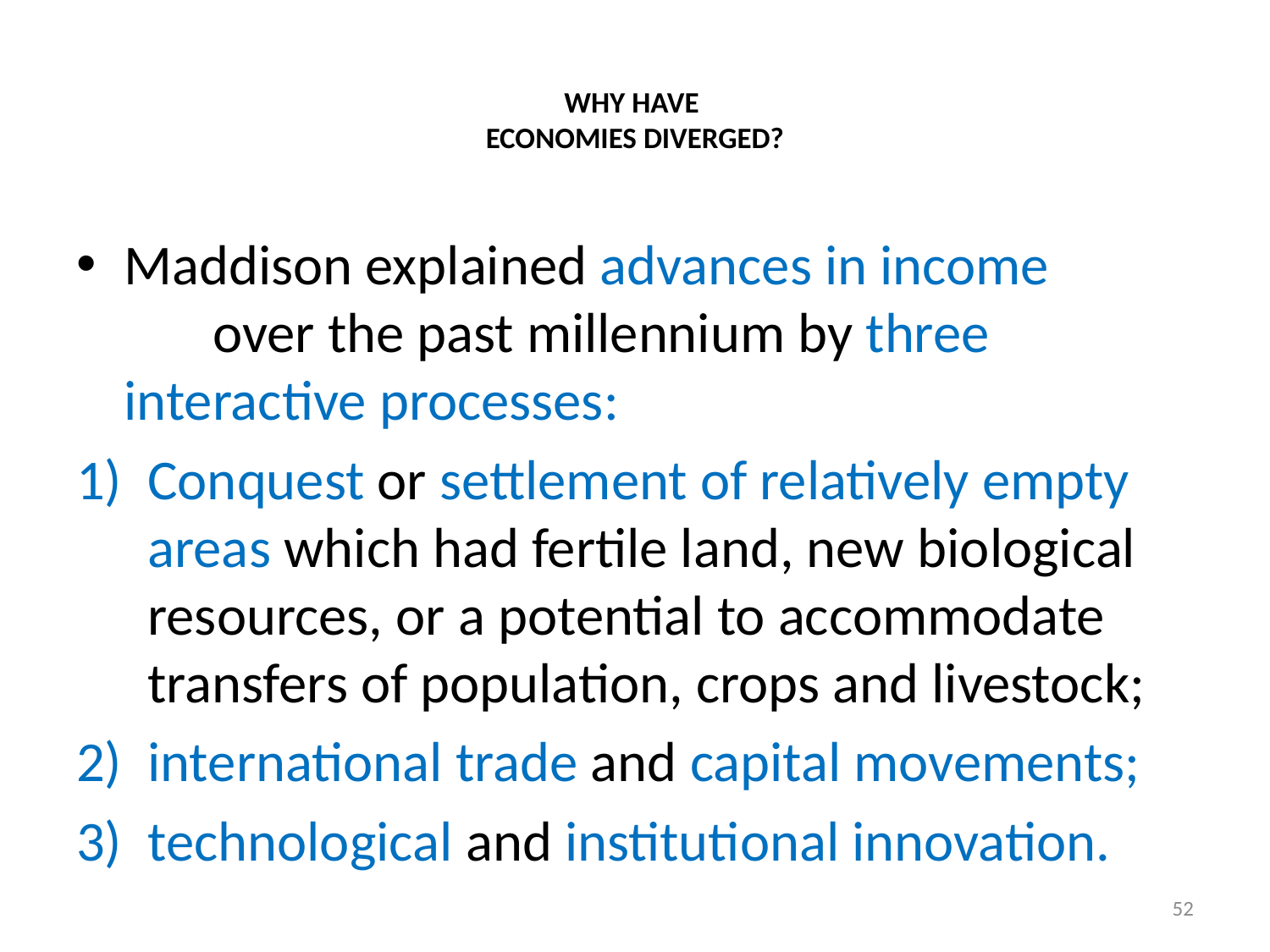

# WHY HAVE ECONOMIES DIVERGED?
Maddison explained advances in income                   over the past millennium by three interactive processes:
Conquest or settlement of relatively empty areas which had fertile land, new biological resources, or a potential to accommodate transfers of population, crops and livestock;
international trade and capital movements;
technological and institutional innovation.

52